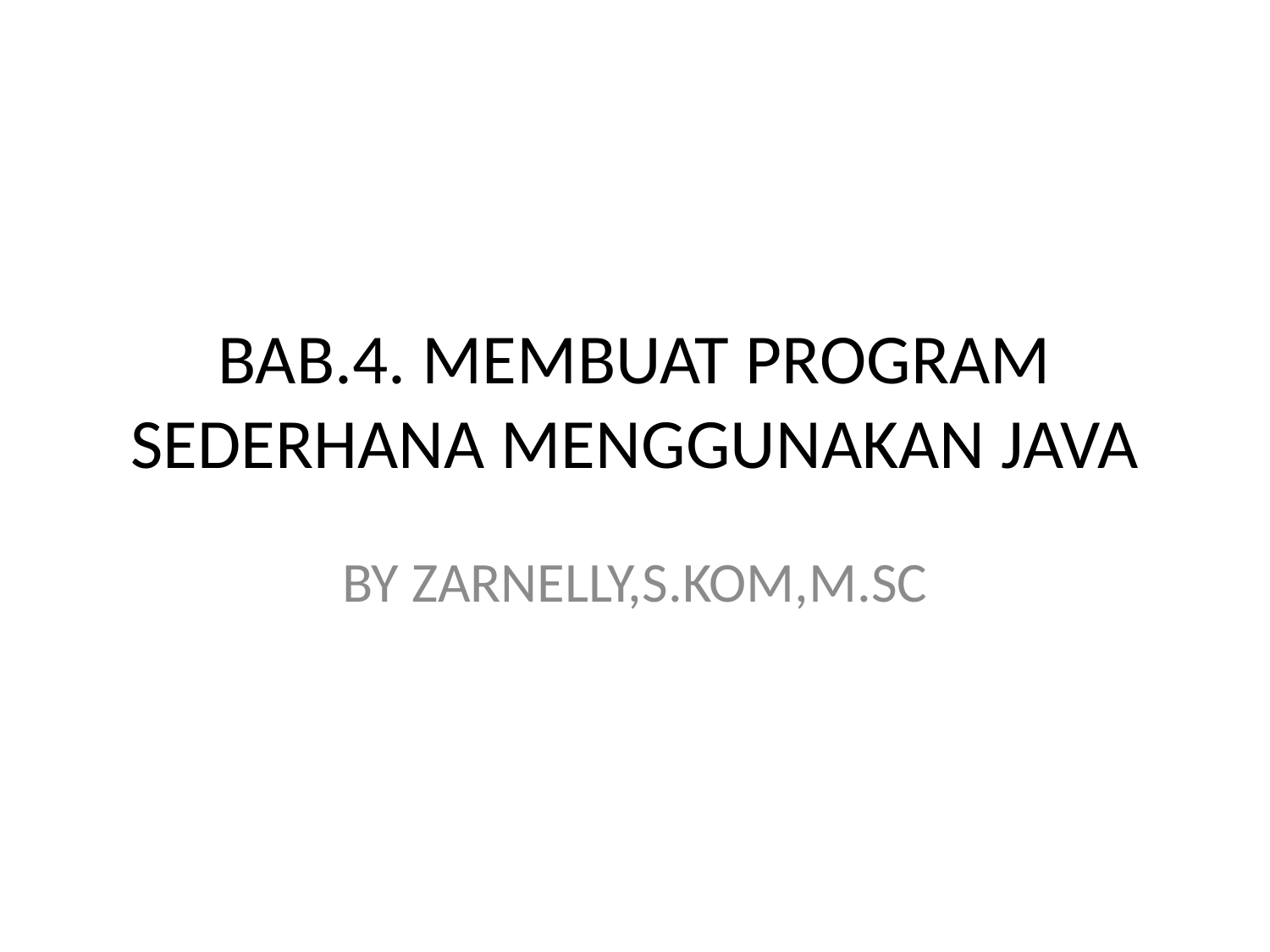

# BAB.4. MEMBUAT PROGRAM SEDERHANA MENGGUNAKAN JAVA
BY ZARNELLY,S.KOM,M.SC